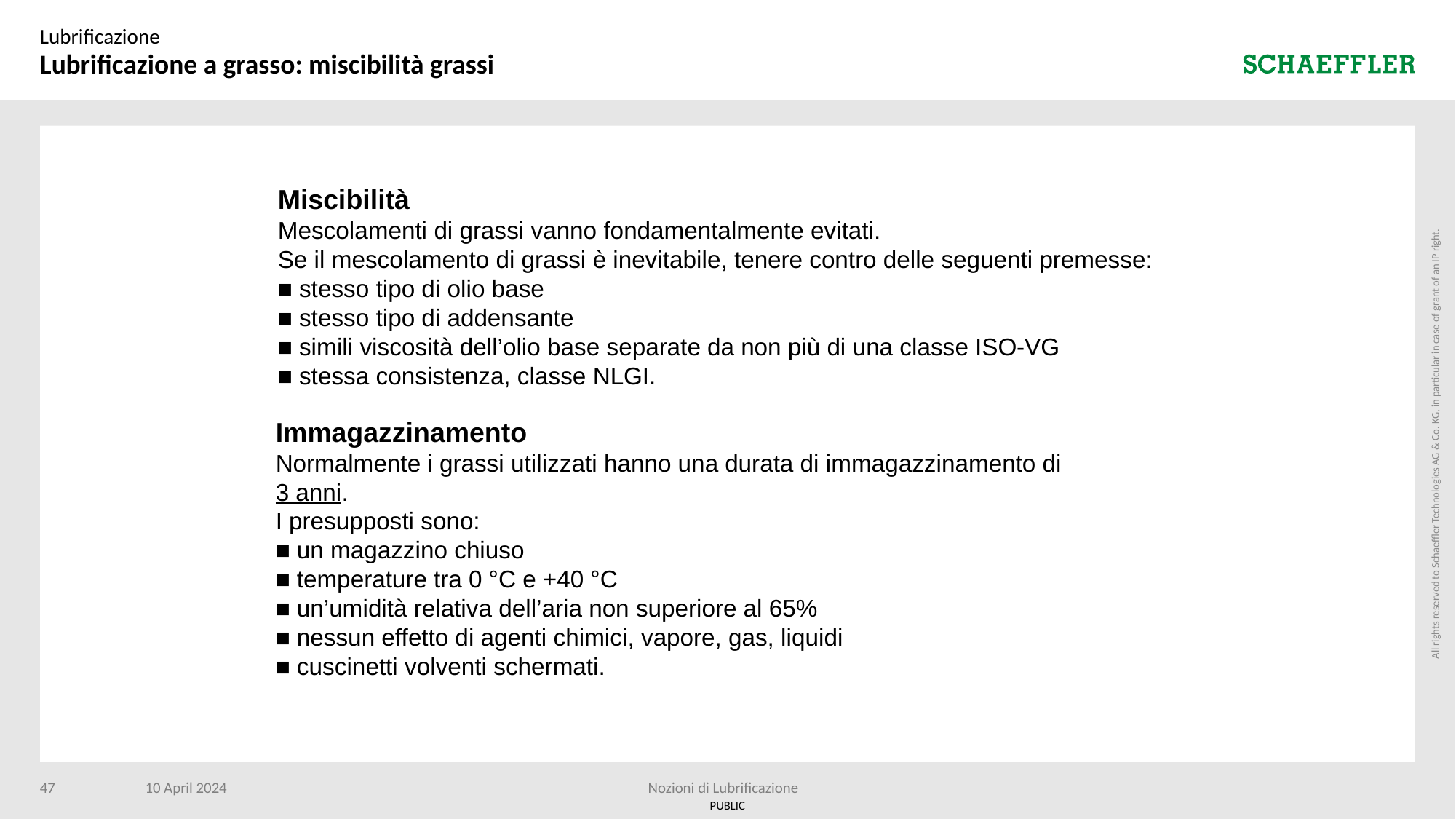

Lubrificazione
# Lubrificazione a grasso: miscibilità grassi
Miscibilità
Mescolamenti di grassi vanno fondamentalmente evitati.
Se il mescolamento di grassi è inevitabile, tenere contro delle seguenti premesse:
■ stesso tipo di olio base
■ stesso tipo di addensante
■ simili viscosità dell’olio base separate da non più di una classe ISO-VG
■ stessa consistenza, classe NLGI.
Immagazzinamento
Normalmente i grassi utilizzati hanno una durata di immagazzinamento di
3 anni.
I presupposti sono:
■ un magazzino chiuso
■ temperature tra 0 °C e +40 °C
■ un’umidità relativa dell’aria non superiore al 65%
■ nessun effetto di agenti chimici, vapore, gas, liquidi
■ cuscinetti volventi schermati.
47
10 April 2024
Nozioni di Lubrificazione